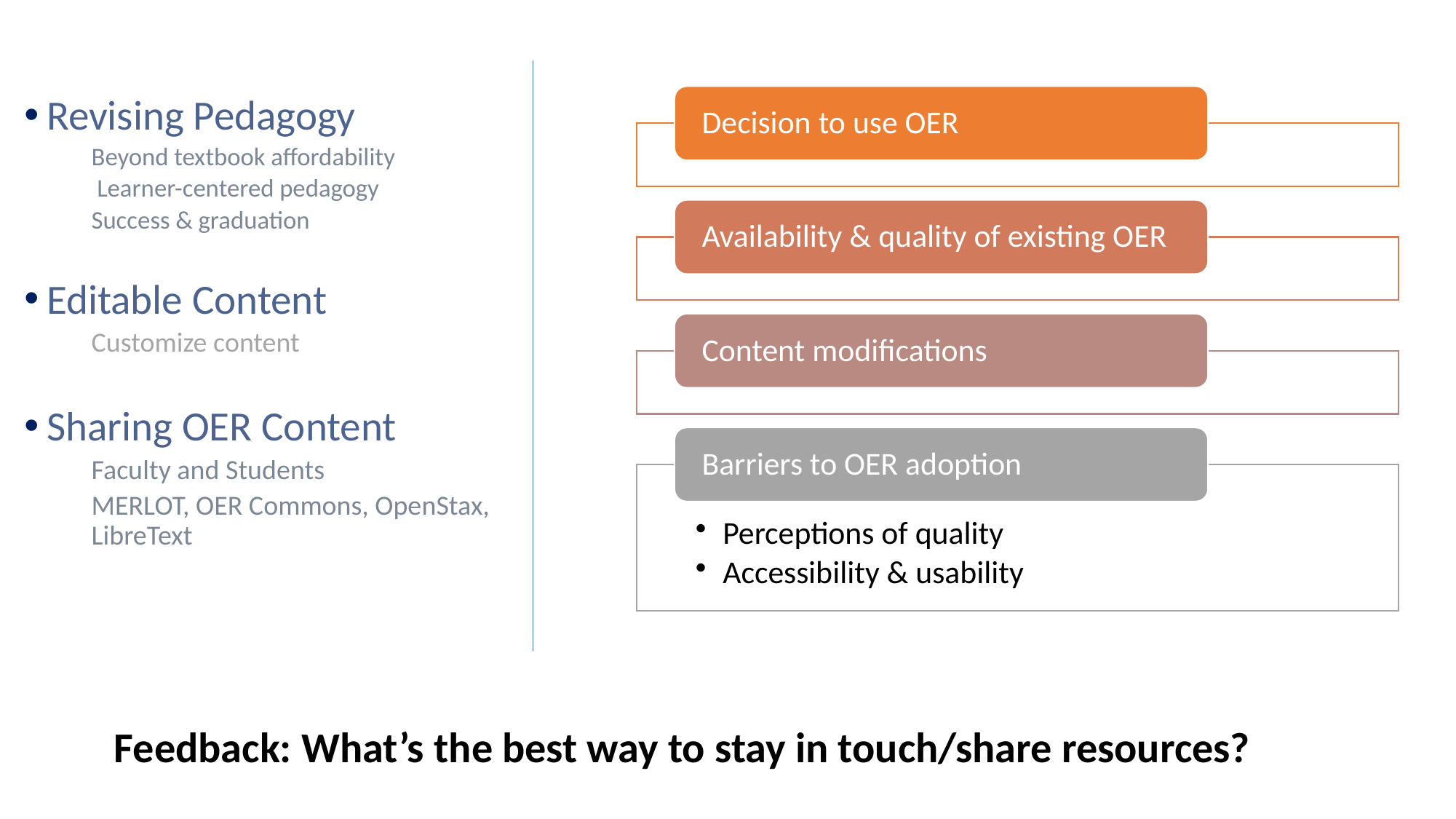

Decision to use OER
Availability & quality of existing OER
Content modifications
Perceptions of quality
Accessibility & usability
Barriers to OER adoption

Revising Pedagogy
Beyond textbook affordability
 Learner-centered pedagogy
Success & graduation

Editable Content
Customize content

Sharing OER Content
Faculty and Students
MERLOT, OER Commons, OpenStax, LibreText

Feedback: What’s the best way to stay in touch/share resources?